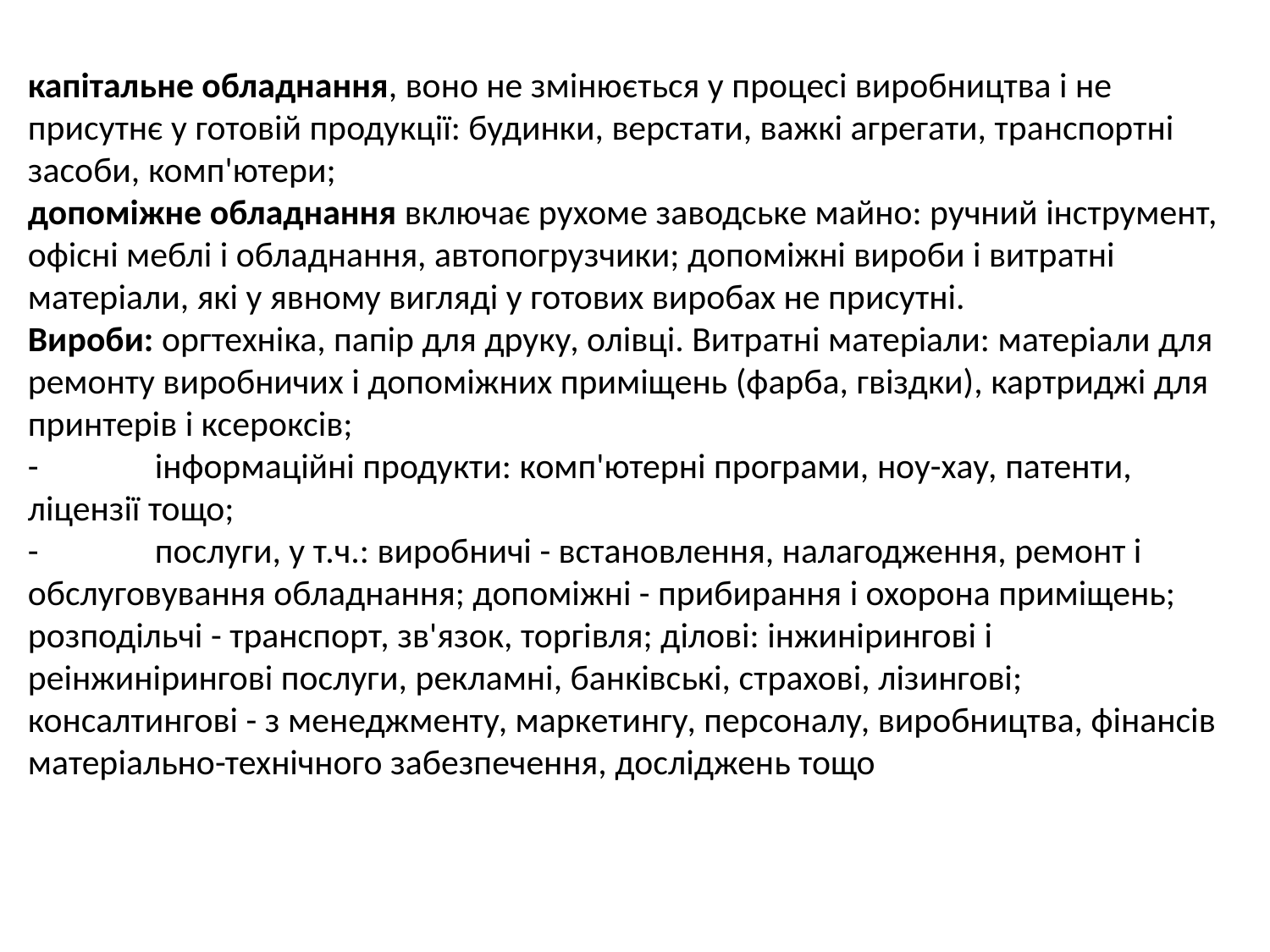

капітальне обладнання, воно не змінюється у процесі виробництва і не присутнє у готовій продукції: будинки, верстати, важкі агрегати, транспортні засоби, комп'ютери;
допоміжне обладнання включає рухоме заводське майно: ручний інструмент, офісні меблі і обладнання, автопогрузчики; допоміжні вироби і витратні матеріали, які у явному вигляді у готових виробах не присутні.
Вироби: оргтехніка, папір для друку, олівці. Витратні матеріали: матеріали для ремонту виробничих і допоміжних приміщень (фарба, гвіздки), картриджі для принтерів і ксероксів;
-	інформаційні продукти: комп'ютерні програми, ноу-хау, патенти, ліцензії тощо;
-	послуги, у т.ч.: виробничі - встановлення, налагодження, ремонт і обслуговування обладнання; допоміжні - прибирання і охорона приміщень; розподільчі - транспорт, зв'язок, торгівля; ділові: інжинірингові і реінжинірингові послуги, рекламні, банківські, страхові, лізингові; консалтингові - з менеджменту, маркетингу, персоналу, виробництва, фінансів матеріально-технічного забезпечення, досліджень тощо